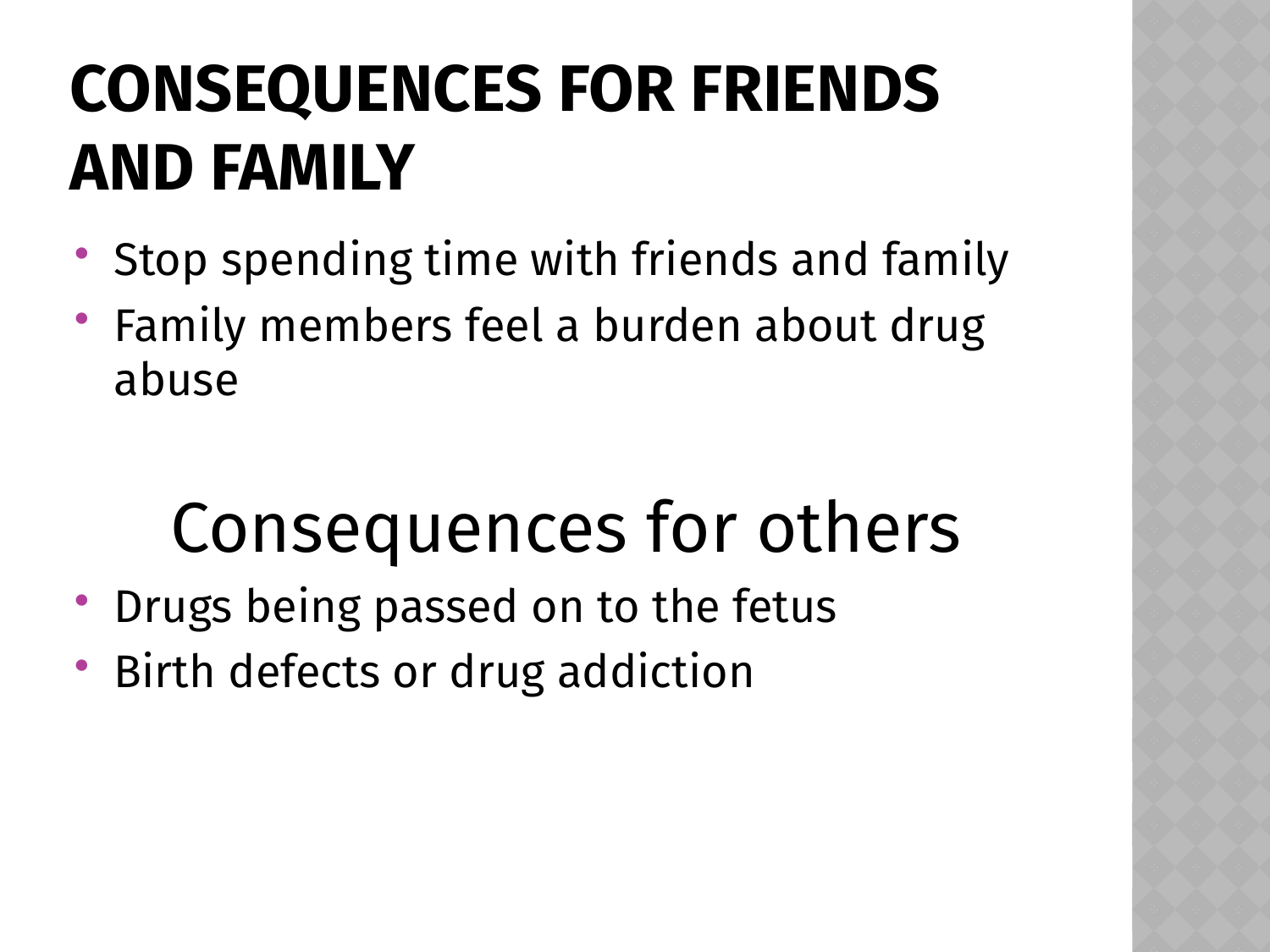

# Consequences for friends and family
Stop spending time with friends and family
Family members feel a burden about drug abuse

Consequences for others
Drugs being passed on to the fetus
Birth defects or drug addiction